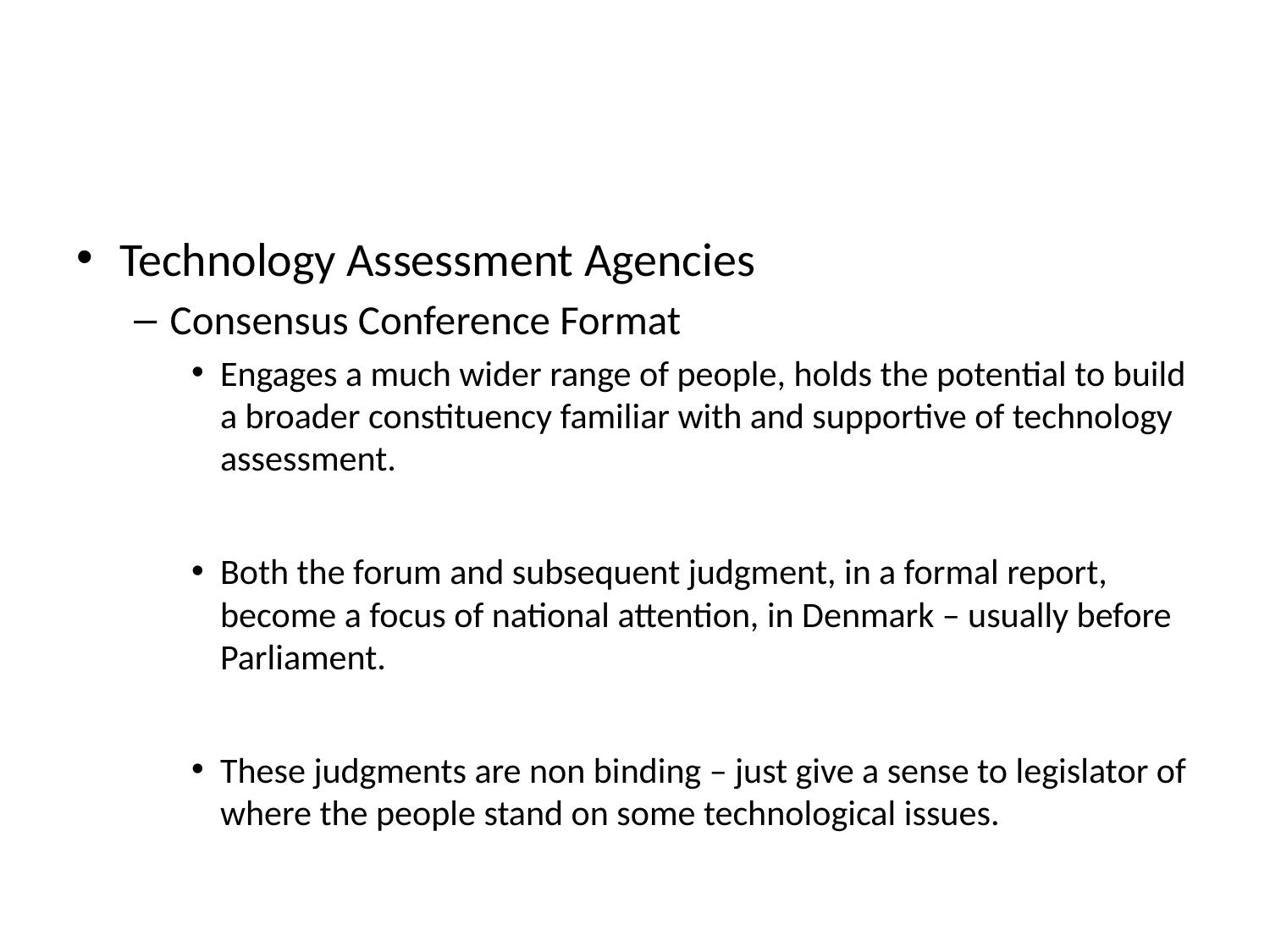

#
Technology Assessment Agencies
Consensus Conference Format
Engages a much wider range of people, holds the potential to build a broader constituency familiar with and supportive of technology assessment.

Both the forum and subsequent judgment, in a formal report, become a focus of national attention, in Denmark – usually before Parliament.

These judgments are non binding – just give a sense to legislator of where the people stand on some technological issues.